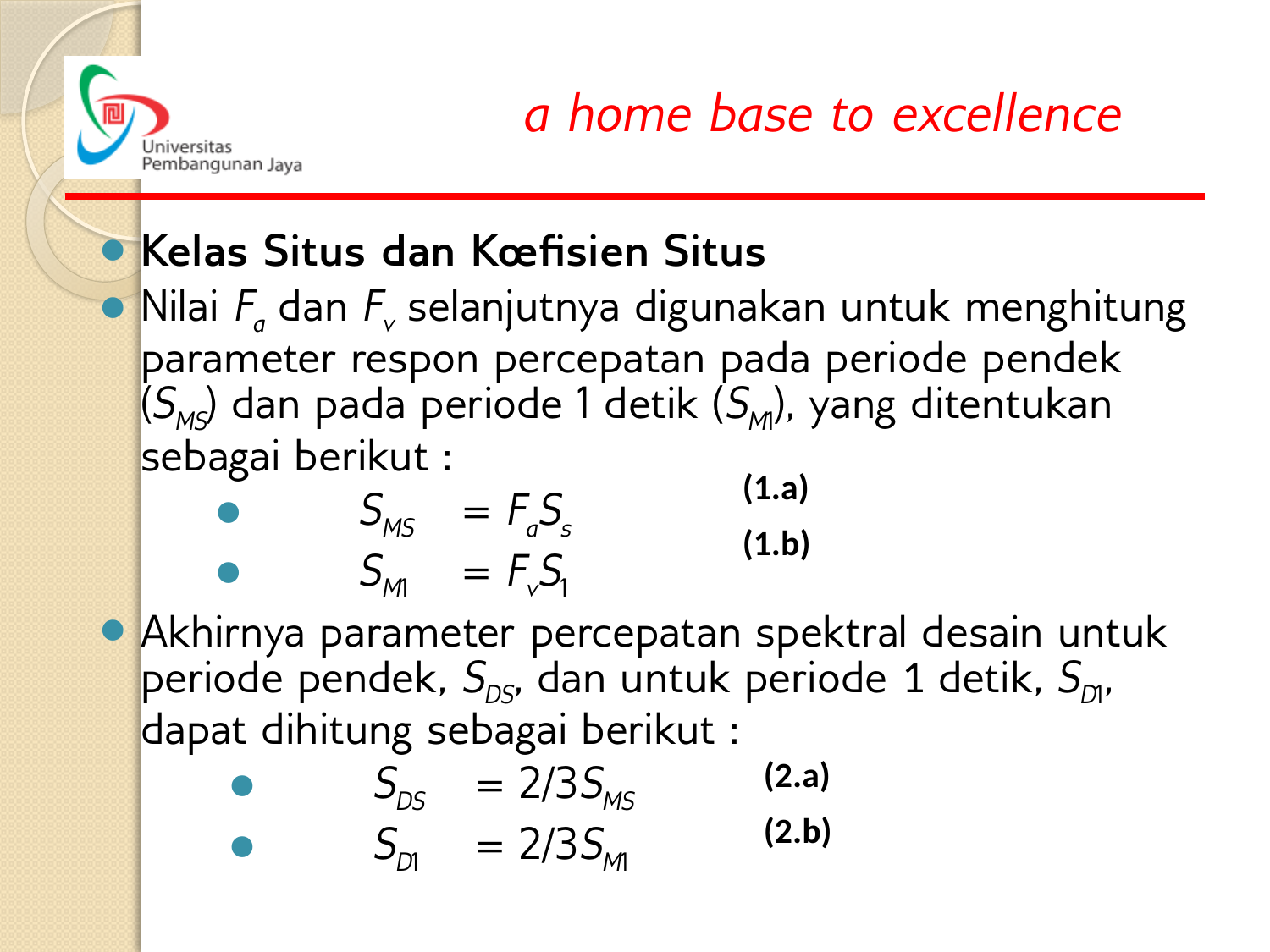

Kelas Situs dan Koefisien Situs
Nilai Fa dan Fv selanjutnya digunakan untuk menghitung parameter respon percepatan pada periode pendek (SMS) dan pada periode 1 detik (SM1), yang ditentukan sebagai berikut :
	SMS	= FaSs
	SM1	= FvS1
Akhirnya parameter percepatan spektral desain untuk periode pendek, SDS, dan untuk periode 1 detik, SD1, dapat dihitung sebagai berikut :
	SDS	= 2/3SMS
	SD1	= 2/3SM1

(1.a)
(1.b)
(2.a)
(2.b)